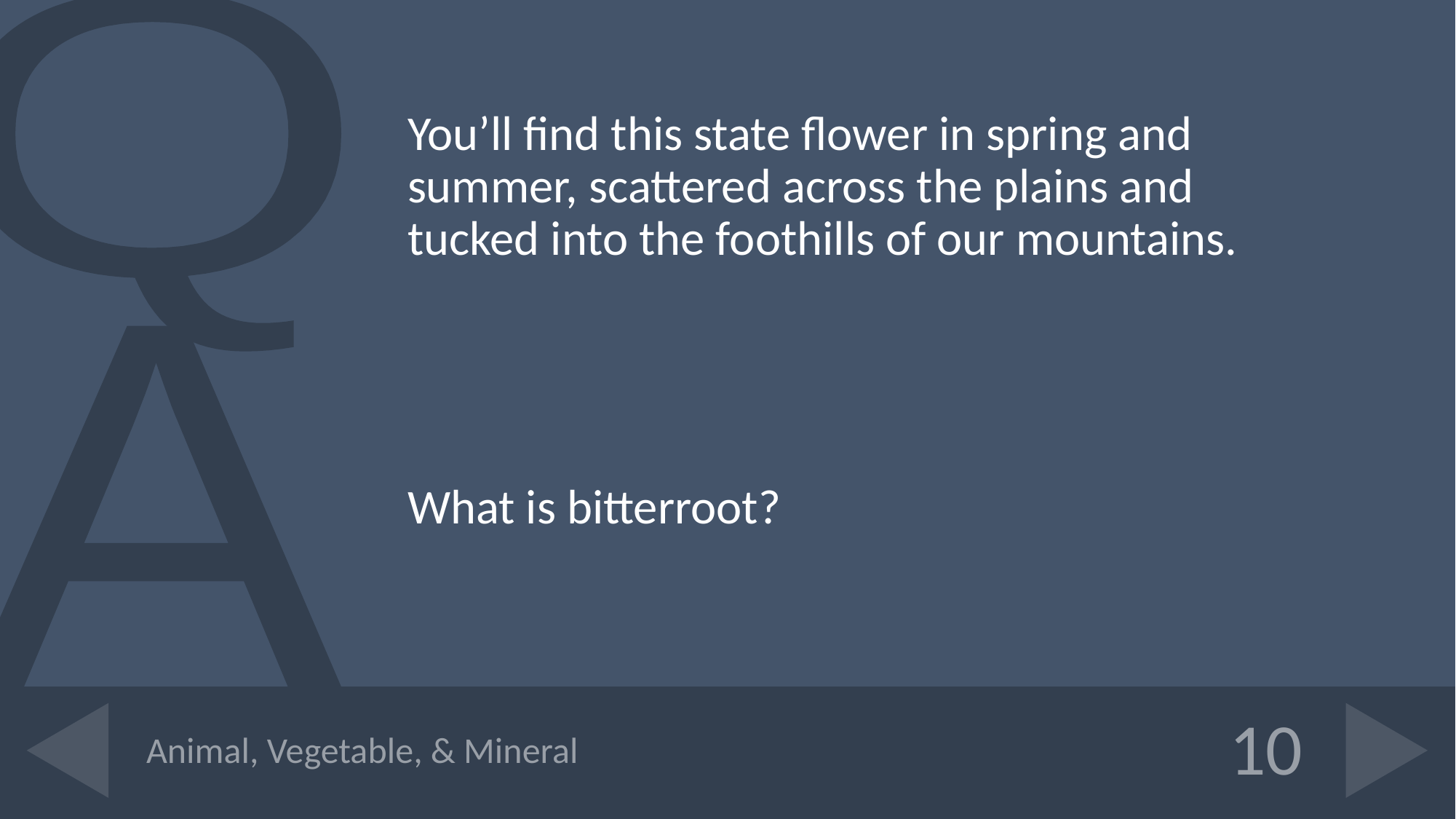

You’ll find this state flower in spring and summer, scattered across the plains and tucked into the foothills of our mountains.
What is bitterroot?
# Animal, Vegetable, & Mineral
10